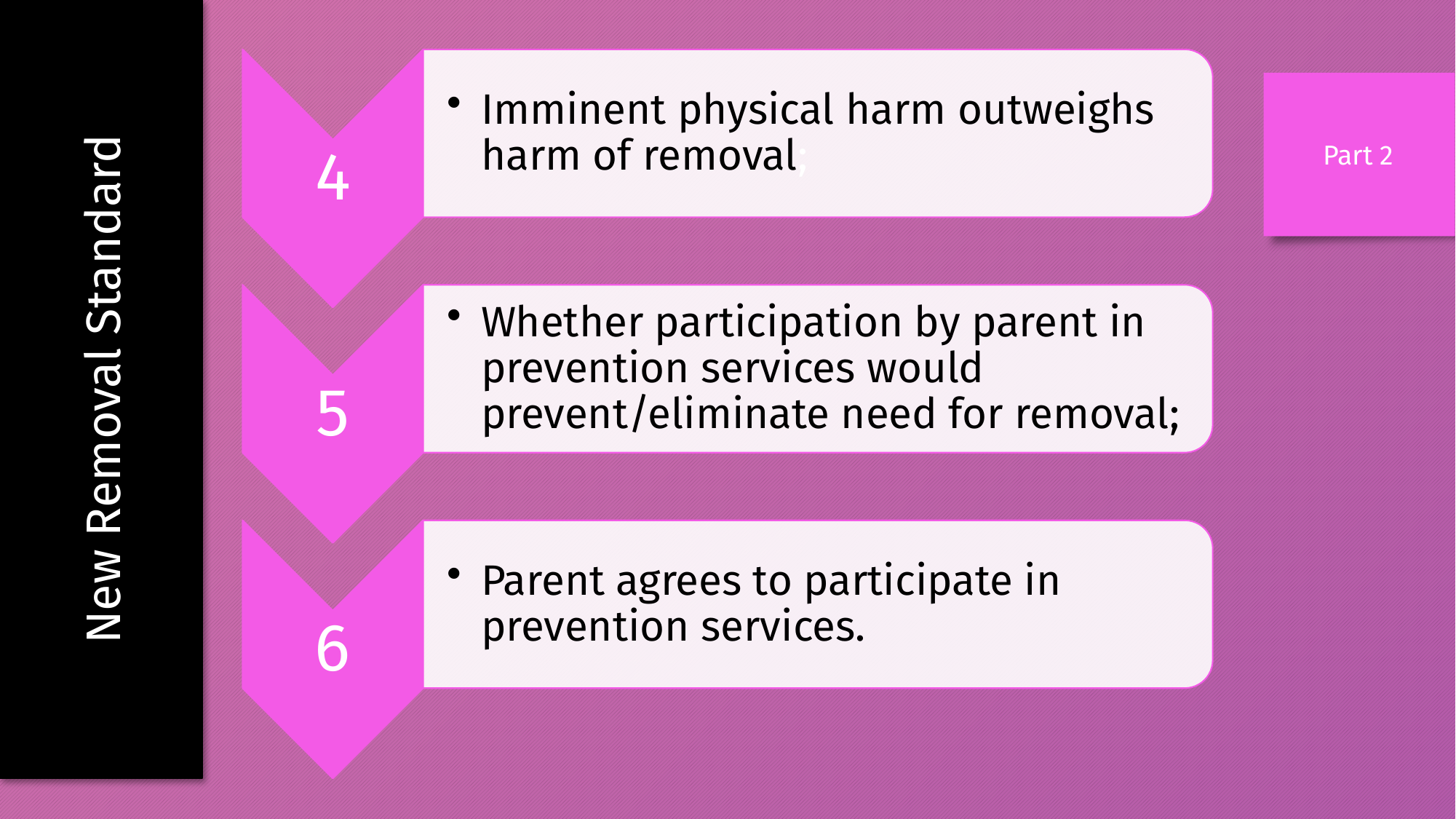

New Removal Standard
4
Imminent physical harm outweighs harm of removal;
5
Whether participation by parent in prevention services would prevent/eliminate need for removal;
6
Parent agrees to participate in prevention services.
Part 2